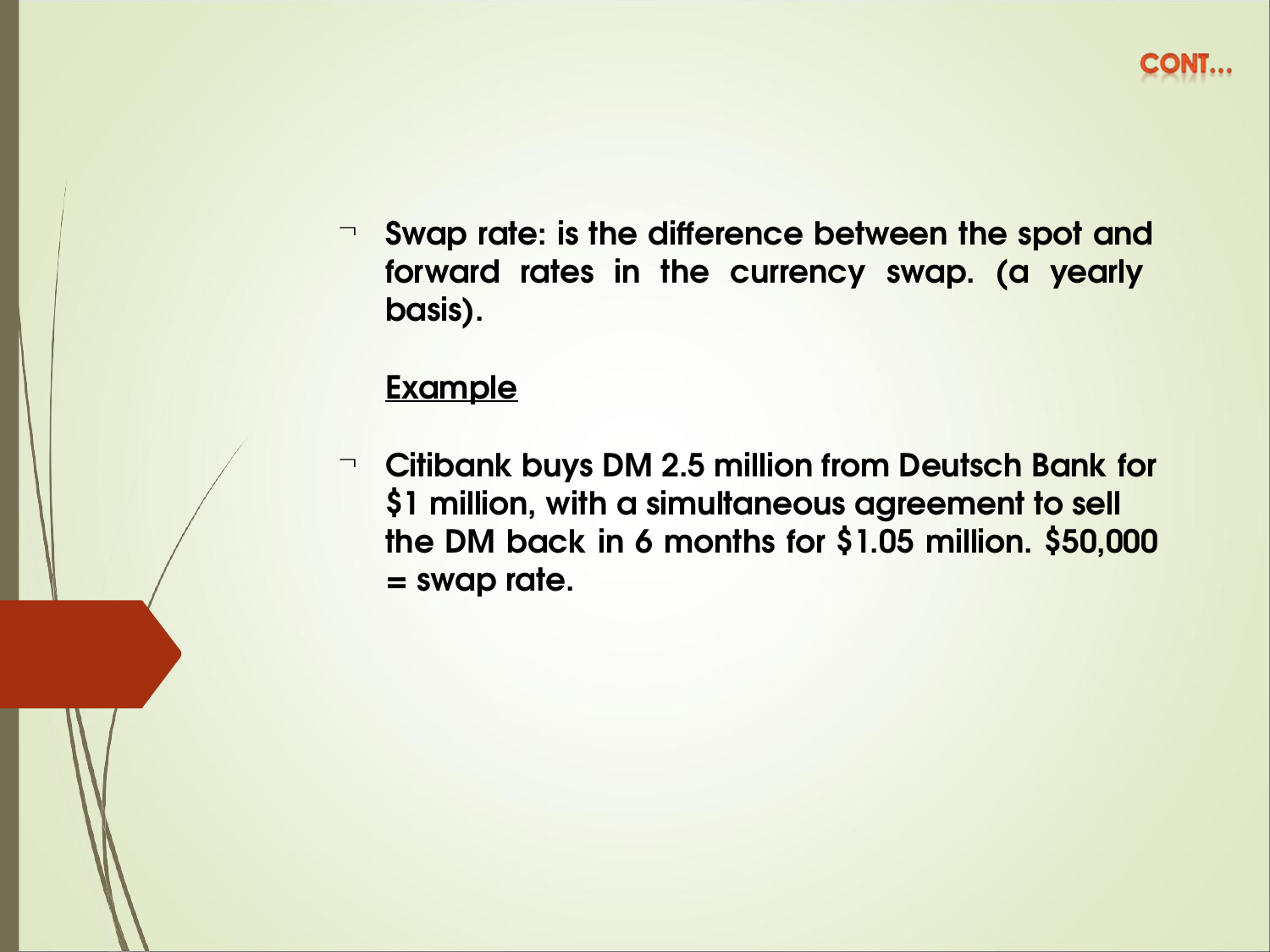

Swap rate: is the difference between the spot and  forward rates in the currency swap. (a yearly  basis).

Example

Citibank buys DM 2.5 million from Deutsch Bank for
$1 million, with a simultaneous agreement to sell  the DM back in 6 months for $1.05 million. $50,000
= swap rate.